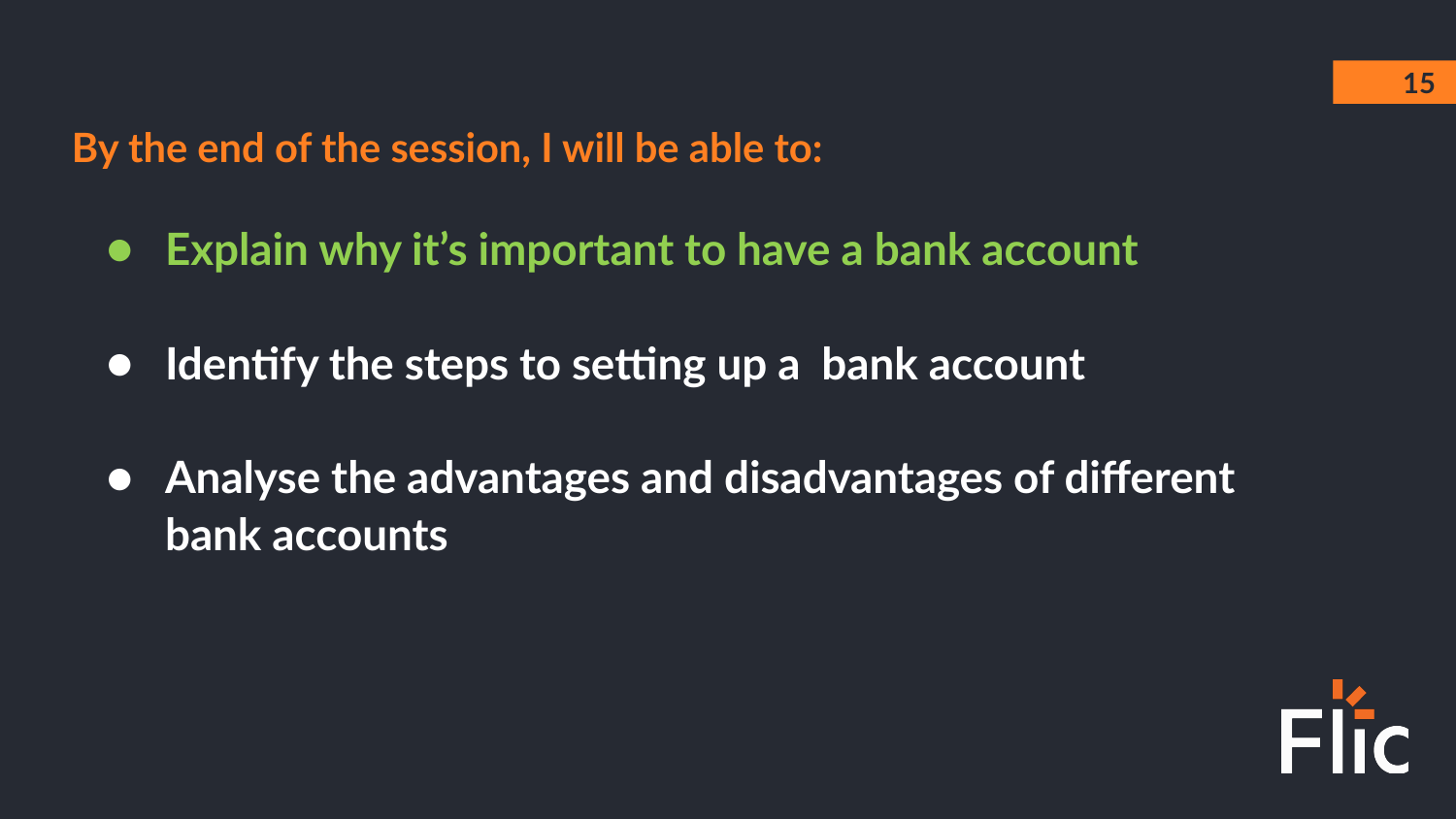

15
By the end of the session, I will be able to:

Explain why it’s important to have a bank account

Identify the steps to setting up a  bank account

Analyse the advantages and disadvantages of different bank accounts